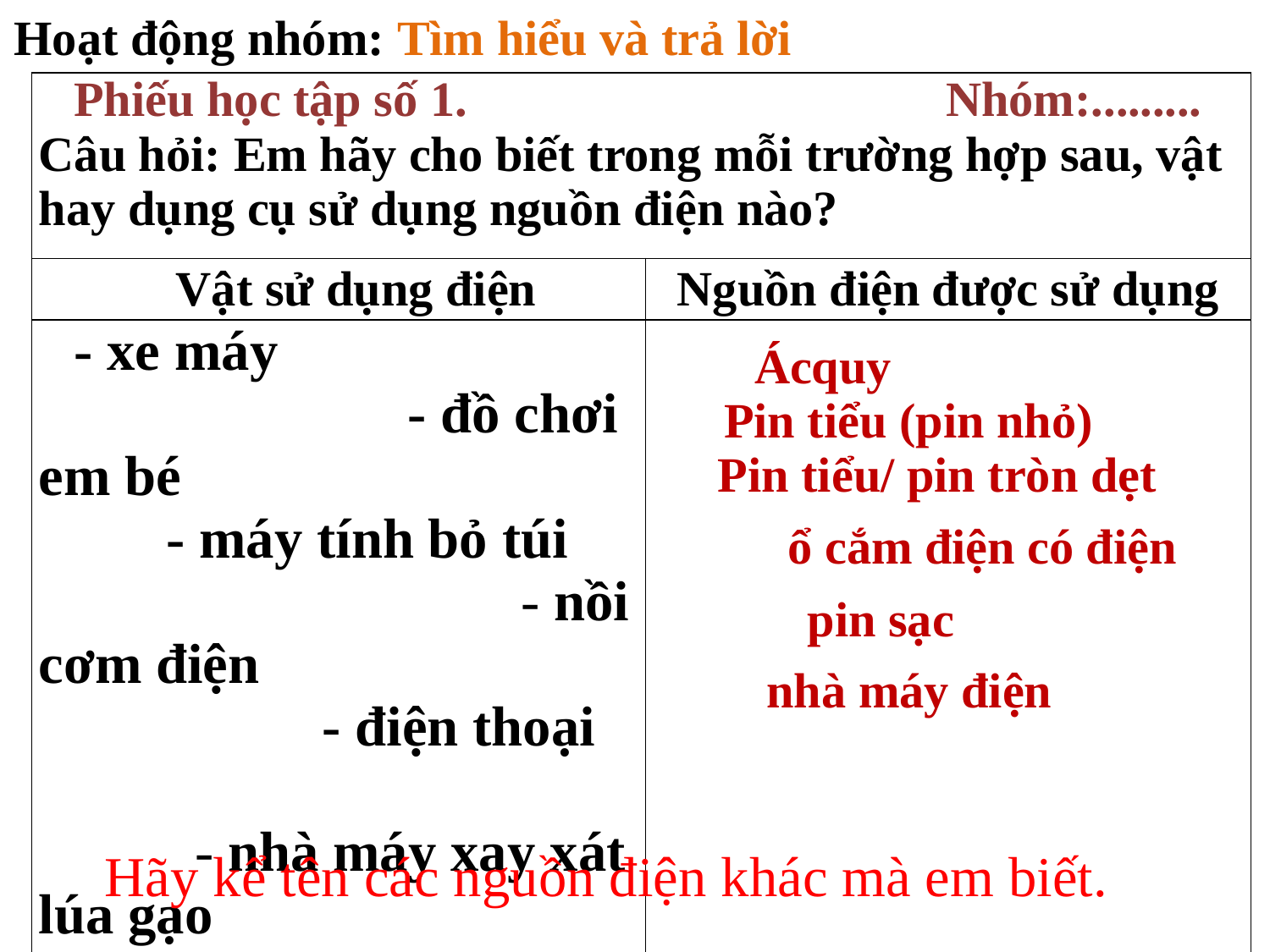

Hoạt động nhóm: Tìm hiểu và trả lời
| Phiếu học tập số 1. Nhóm:......... Câu hỏi: Em hãy cho biết trong mỗi trường hợp sau, vật hay dụng cụ sử dụng nguồn điện nào? |  |
| --- | --- |
| Vật sử dụng điện | Nguồn điện được sử dụng |
| - xe máy - đồ chơi em bé - máy tính bỏ túi - nồi cơm điện - điện thoại - nhà máy xay xát lúa gạo |  |
Ácquy
Pin tiểu (pin nhỏ)
Pin tiểu/ pin tròn dẹt
ổ cắm điện có điện
pin sạc
 nhà máy điện
Hãy kể tên các nguồn điện khác mà em biết.